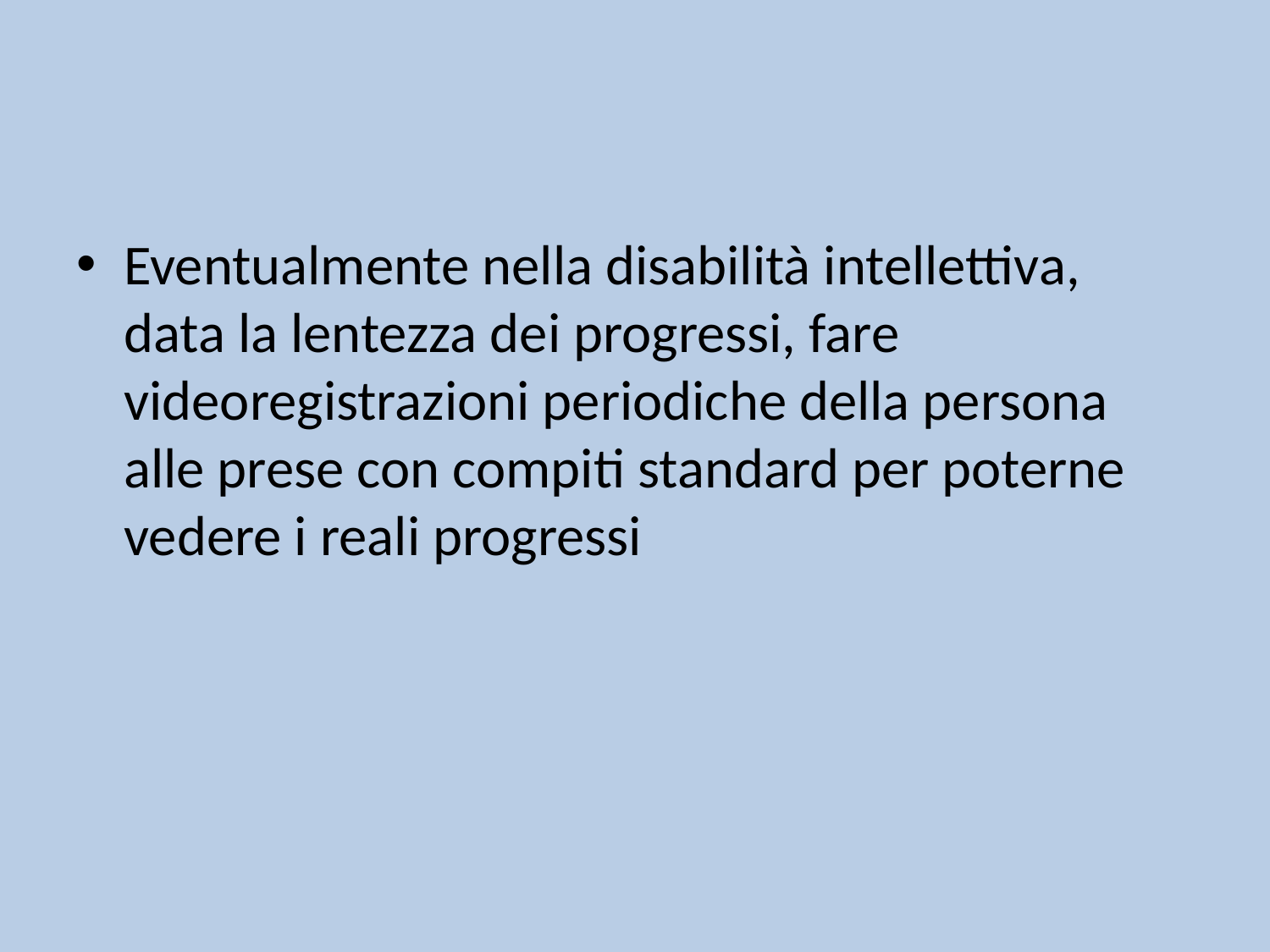

#
Eventualmente nella disabilità intellettiva, data la lentezza dei progressi, fare videoregistrazioni periodiche della persona alle prese con compiti standard per poterne vedere i reali progressi